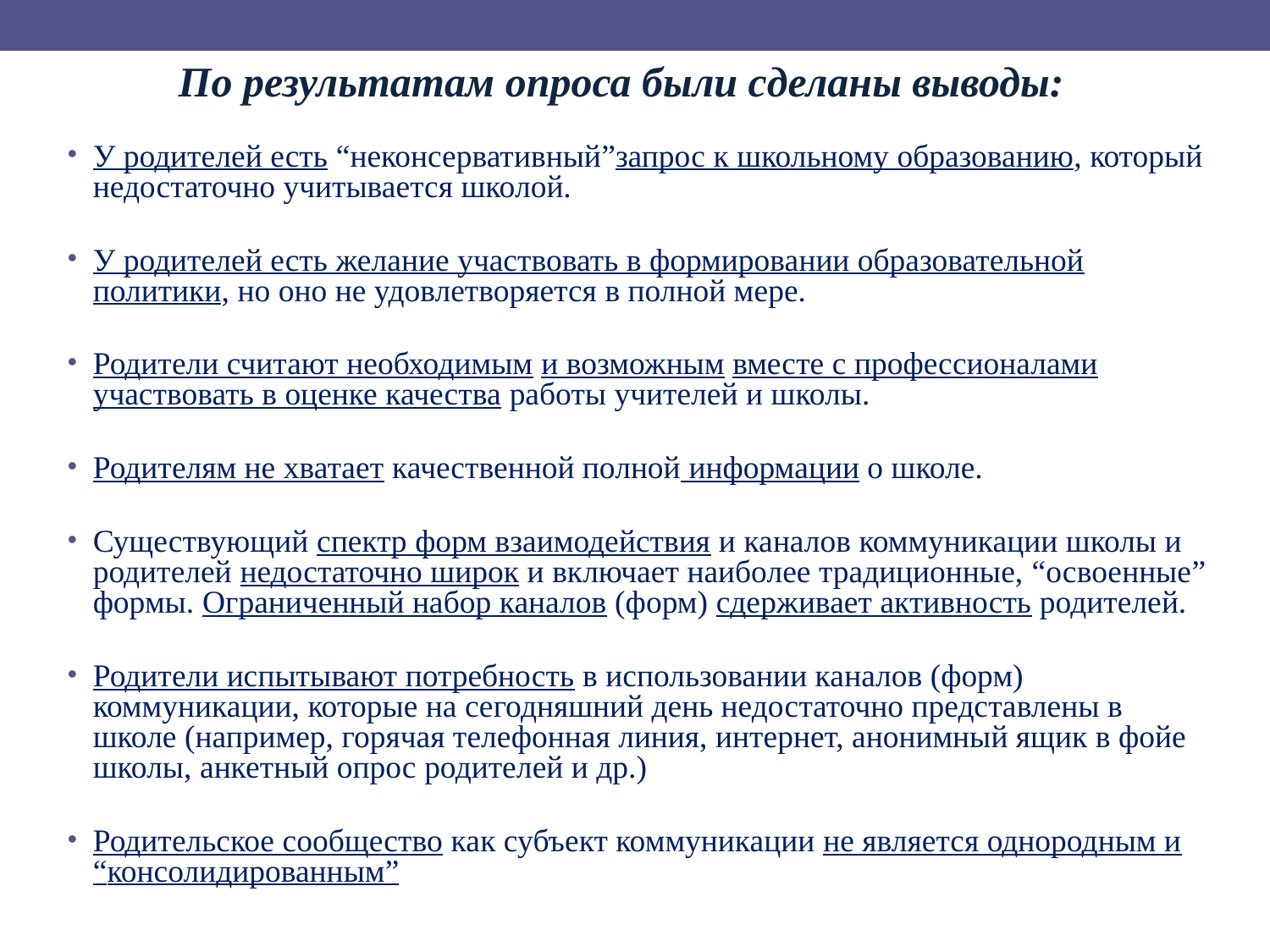

По результатам опроса были сделаны выводы:
У родителей есть “неконсервативный”запрос к школьному образованию, который недостаточно учитывается школой.

У родителей есть желание участвовать в формировании образовательной политики, но оно не удовлетворяется в полной мере.

Родители считают необходимым и возможным вместе с профессионалами участвовать в оценке качества работы учителей и школы.

Родителям не хватает качественной полной информации о школе.

Существующий спектр форм взаимодействия и каналов коммуникации школы и родителей недостаточно широк и включает наиболее традиционные, “освоенные” формы. Ограниченный набор каналов (форм) сдерживает активность родителей.

Родители испытывают потребность в использовании каналов (форм) коммуникации, которые на сегодняшний день недостаточно представлены в школе (например, горячая телефонная линия, интернет, анонимный ящик в фойе школы, анкетный опрос родителей и др.)

Родительское сообщество как субъект коммуникации не является однородным и “консолидированным”